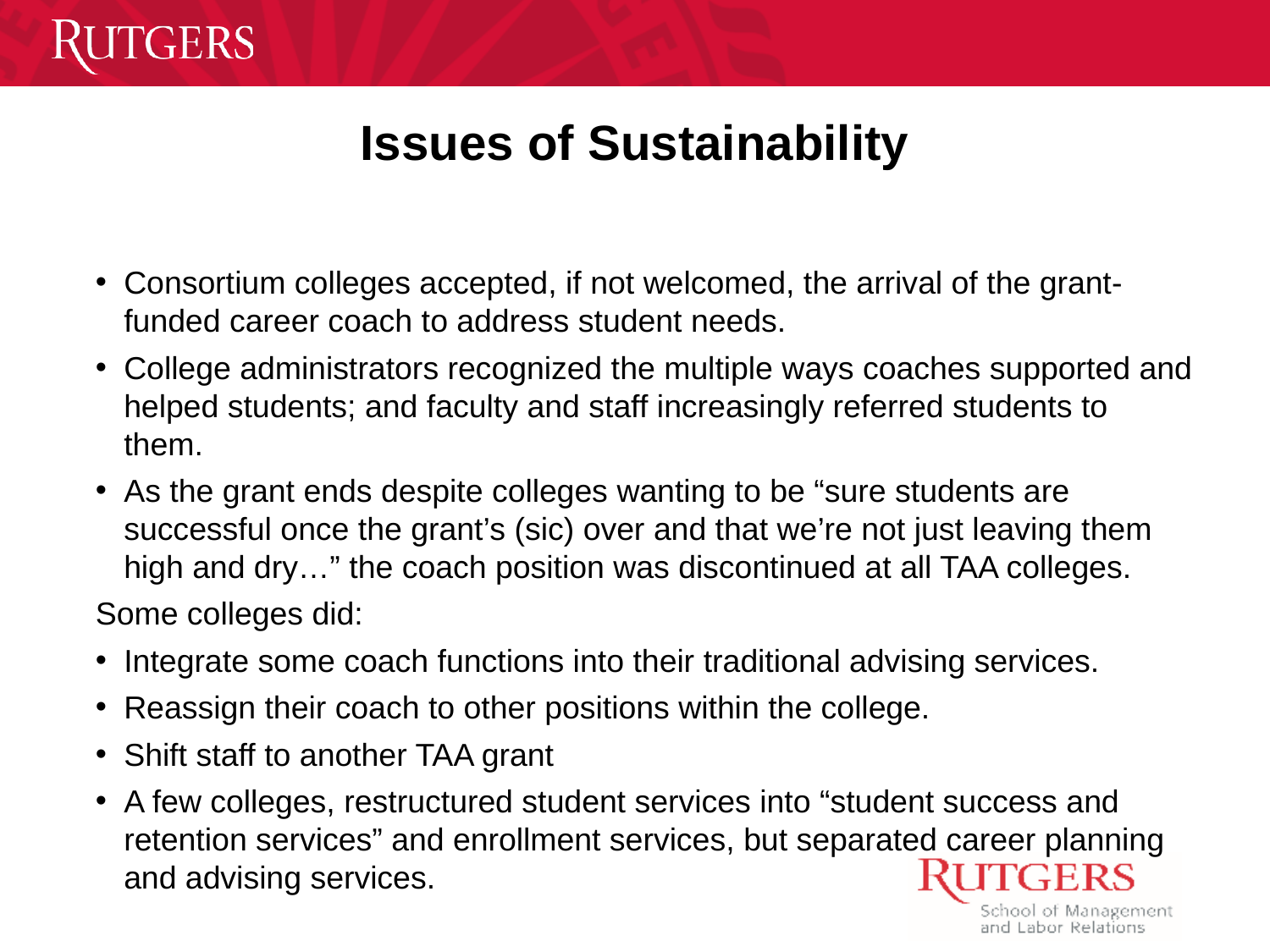

# Issues of Sustainability

Consortium colleges accepted, if not welcomed, the arrival of the grant-funded career coach to address student needs.
College administrators recognized the multiple ways coaches supported and helped students; and faculty and staff increasingly referred students to them.
As the grant ends despite colleges wanting to be “sure students are successful once the grant’s (sic) over and that we’re not just leaving them high and dry…” the coach position was discontinued at all TAA colleges.
Some colleges did:
Integrate some coach functions into their traditional advising services.
Reassign their coach to other positions within the college.
Shift staff to another TAA grant
A few colleges, restructured student services into “student success and retention services” and enrollment services, but separated career planning and advising services.